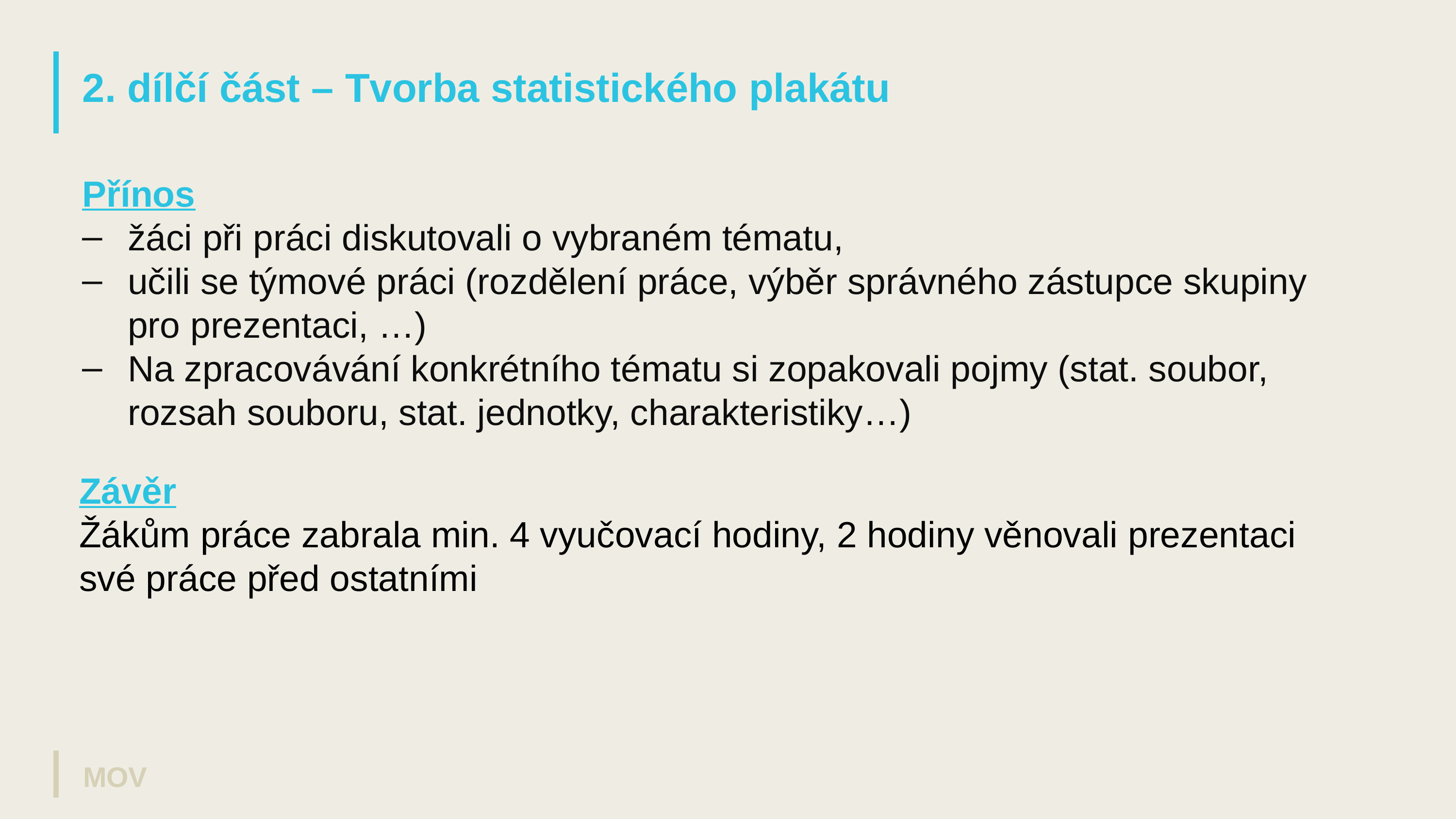

# 2. dílčí část – Tvorba statistického plakátu
Přínos
žáci při práci diskutovali o vybraném tématu,
učili se týmové práci (rozdělení práce, výběr správného zástupce skupiny pro prezentaci, …)
Na zpracovávání konkrétního tématu si zopakovali pojmy (stat. soubor, rozsah souboru, stat. jednotky, charakteristiky…)

Závěr
Žákům práce zabrala min. 4 vyučovací hodiny, 2 hodiny věnovali prezentaci
své práce před ostatními